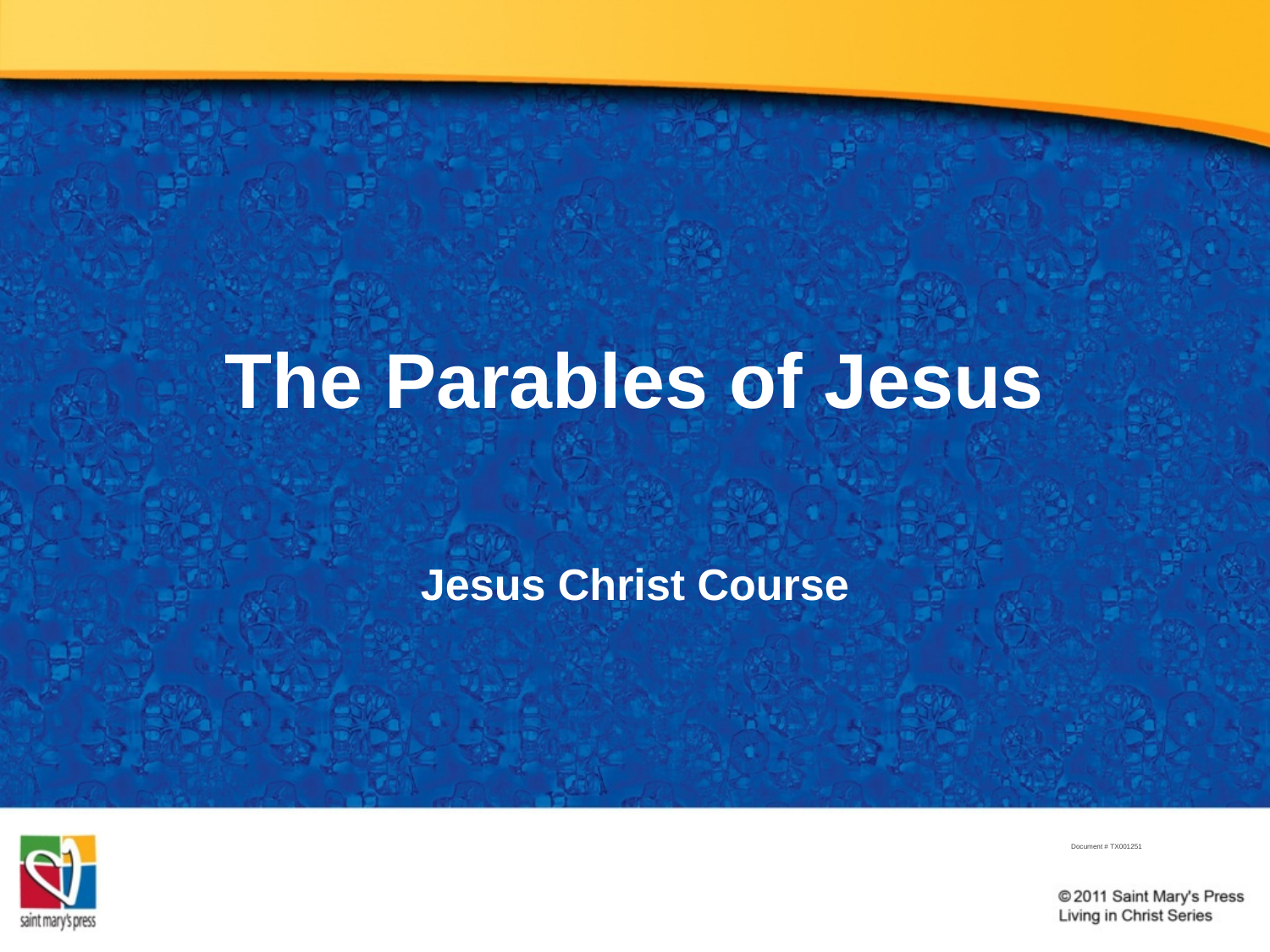

# The Parables of Jesus
Jesus Christ Course
Document # TX001251